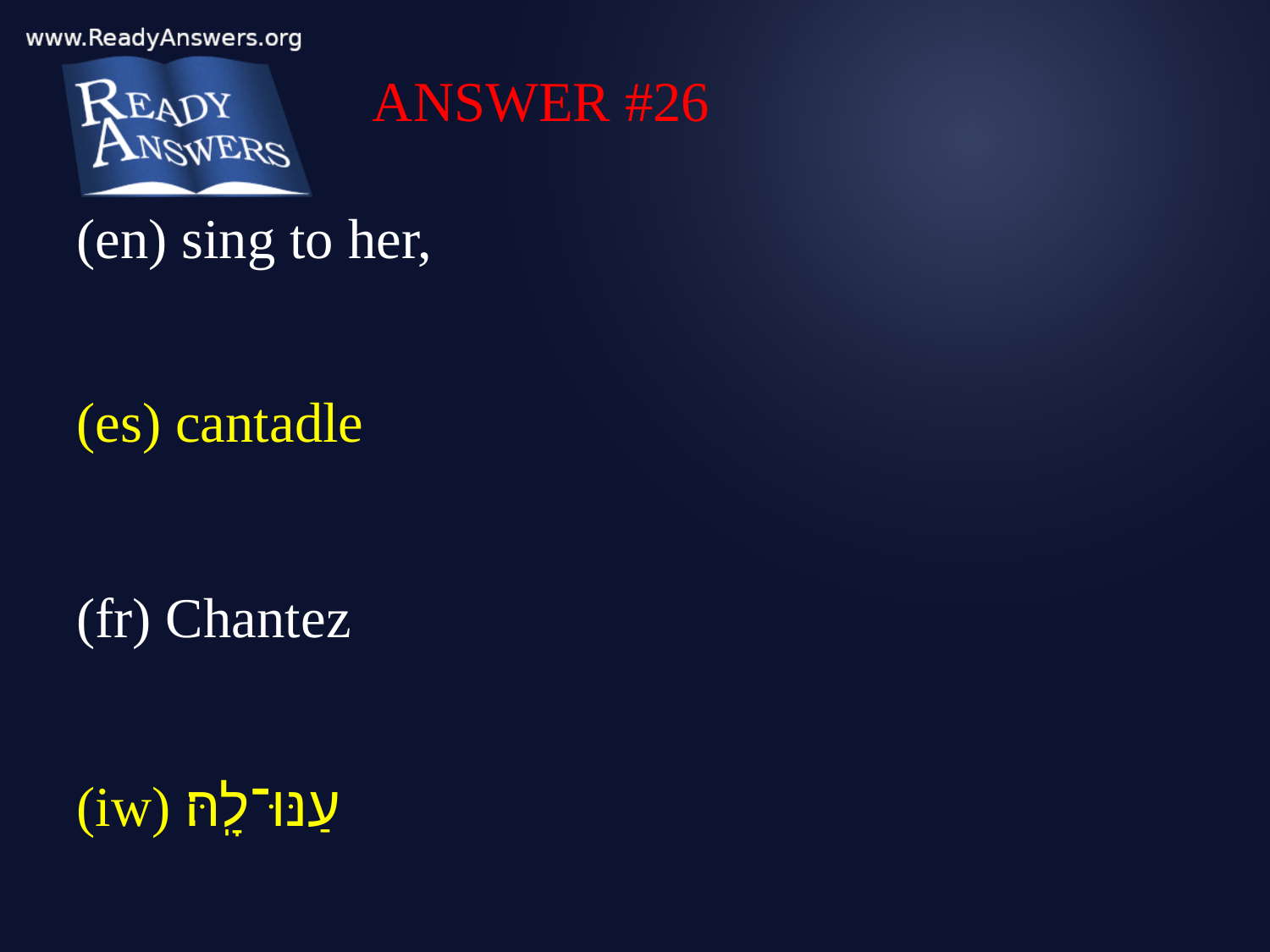

ANSWER #26
(en) sing to her,
(es) cantadle
(fr) Chantez
(iw) עַנּוּ־לָֽהּ׃